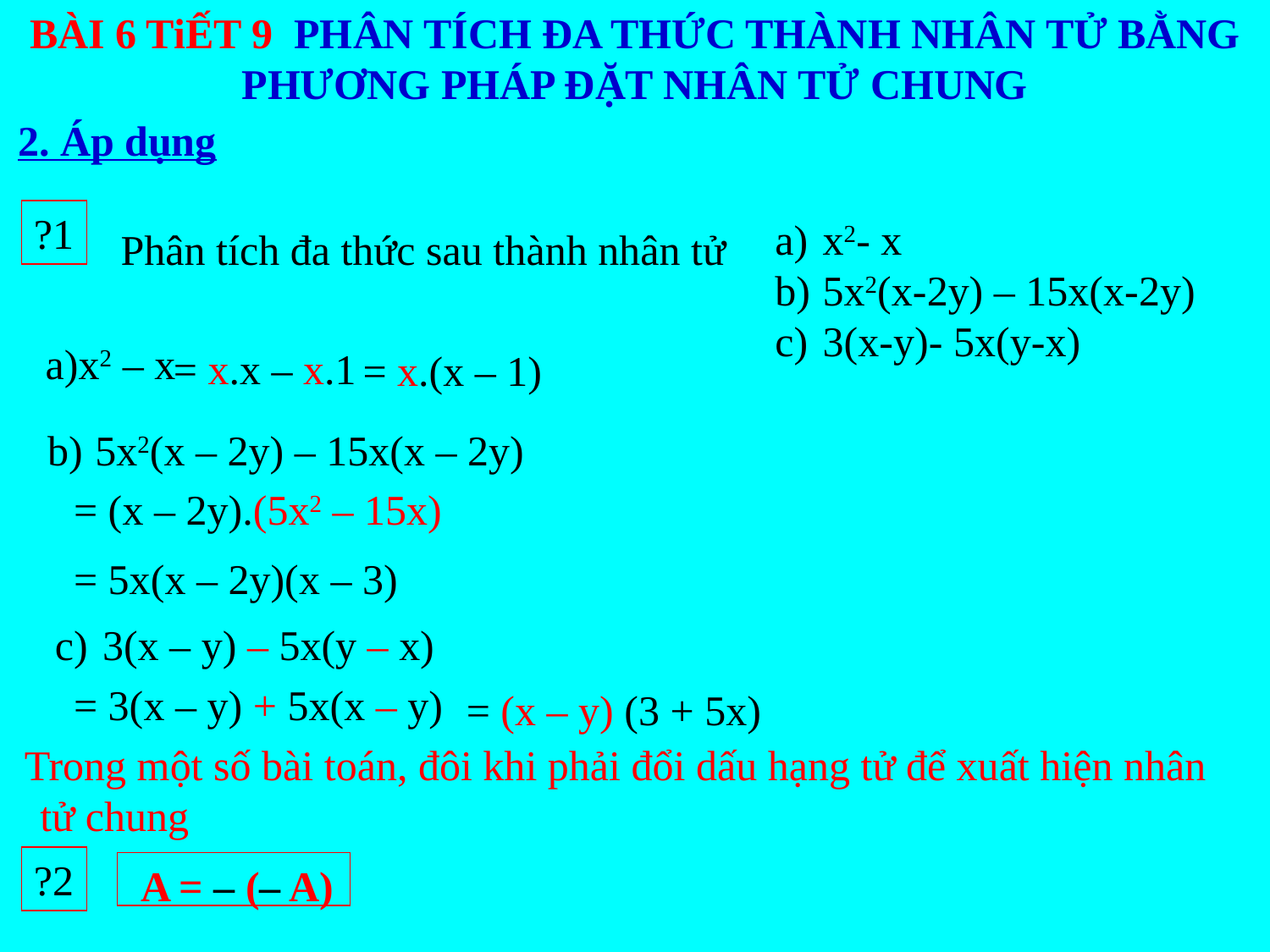

BÀI 6 TiẾT 9  PHÂN TÍCH ĐA THỨC THÀNH NHÂN TỬ BẰNG PHƯƠNG PHÁP ĐẶT NHÂN TỬ CHUNG
2. Áp dụng
?1
x2- x
5x2(x-2y) – 15x(x-2y)
3(x-y)- 5x(y-x)
Phân tích đa thức sau thành nhân tử
a)x2 – x
= x.x – x.1
= x.(x – 1)
b) 	5x2(x – 2y) – 15x(x – 2y)
= (x – 2y).(5x2 – 15x)
= 5x(x – 2y)(x – 3)
c)	3(x – y) – 5x(y – x)
= 3(x – y) + 5x(x – y)
= (x – y) (3 + 5x)
   Trong một số bài toán, đôi khi phải đổi dấu hạng tử để xuất hiện nhân tử chung
?2
 A = – (– A)